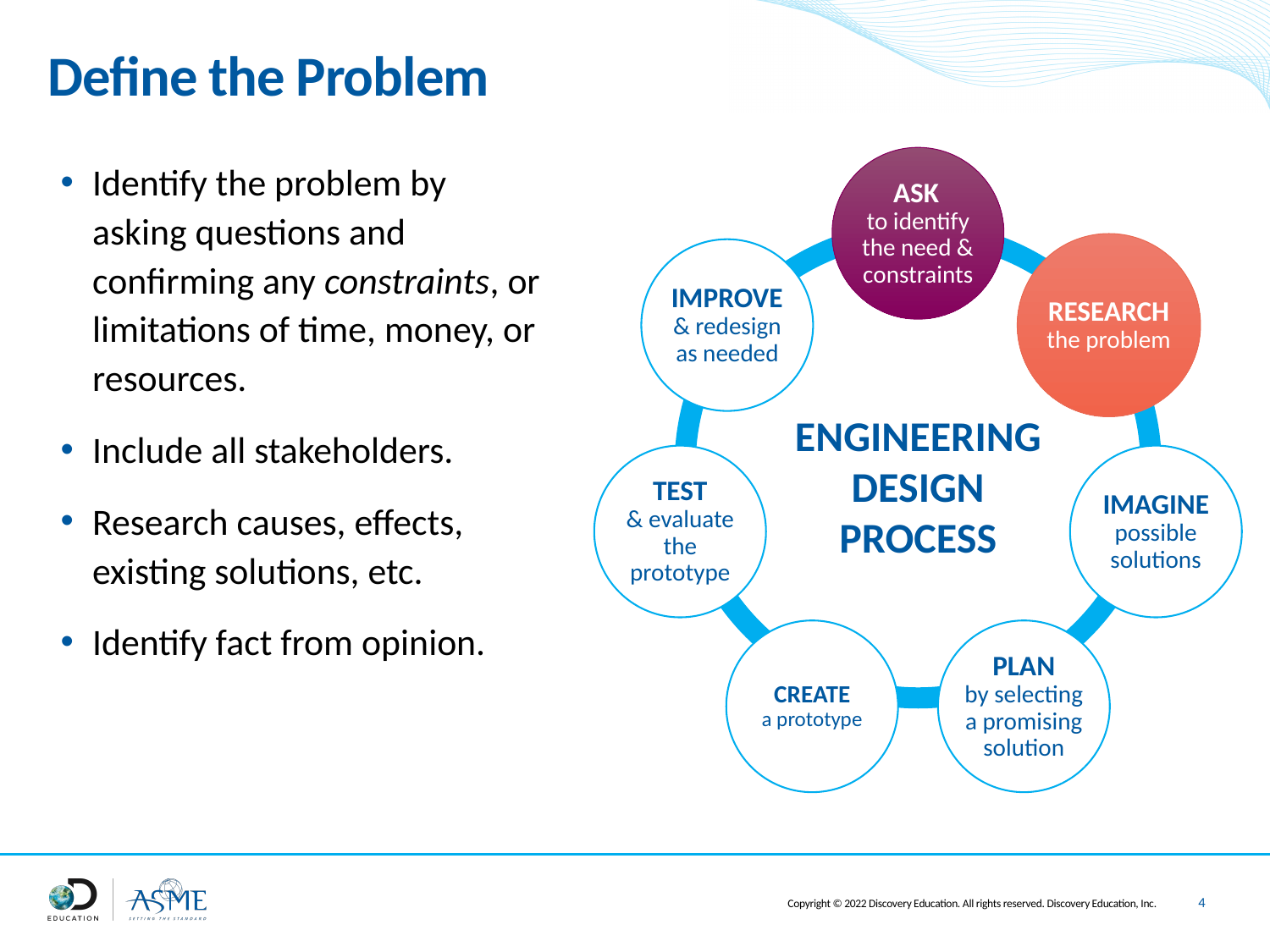

# Define the Problem
ASK
to identify the need & constraints
RESEARCH
the problem
IMAGINE
possible solutions
PLAN
by selecting a promising solution
CREATE
a prototype
TEST
& evaluate the prototype
IMPROVE
& redesign as needed
Identify the problem by asking questions and confirming any constraints, or limitations of time, money, or resources.
Include all stakeholders.
Research causes, effects, existing solutions, etc.
Identify fact from opinion.

ENGINEERING DESIGN PROCESS